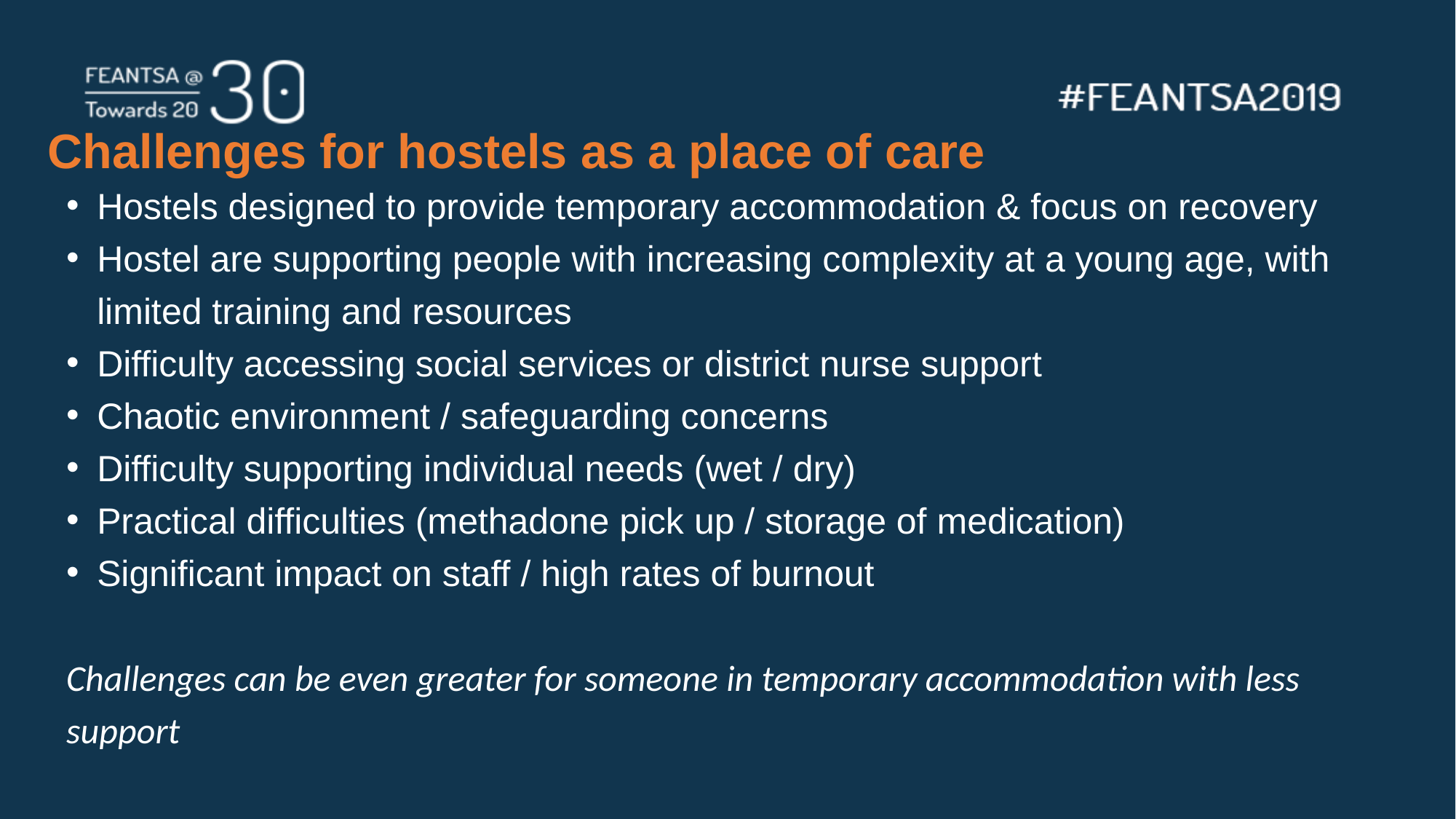

# Challenges for hostels as a place of care
Hostels designed to provide temporary accommodation & focus on recovery
Hostel are supporting people with increasing complexity at a young age, with limited training and resources
Difficulty accessing social services or district nurse support
Chaotic environment / safeguarding concerns
Difficulty supporting individual needs (wet / dry)
Practical difficulties (methadone pick up / storage of medication)
Significant impact on staff / high rates of burnout

Challenges can be even greater for someone in temporary accommodation with less support